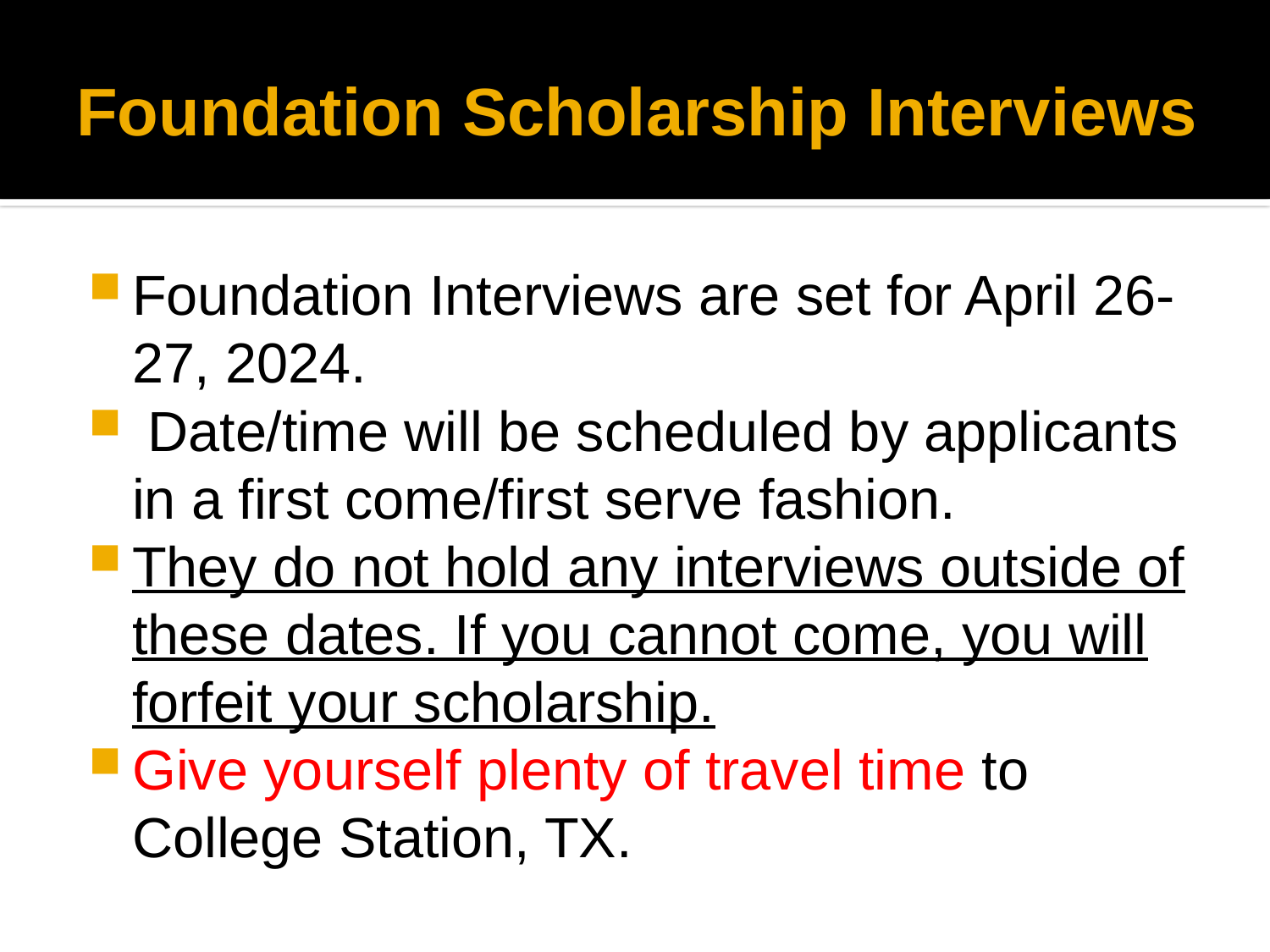

# Foundation Scholarship Interviews
Foundation Interviews are set for April 26-27, 2024.
 Date/time will be scheduled by applicants in a first come/first serve fashion.
They do not hold any interviews outside of these dates. If you cannot come, you will forfeit your scholarship.
Give yourself plenty of travel time to College Station, TX.